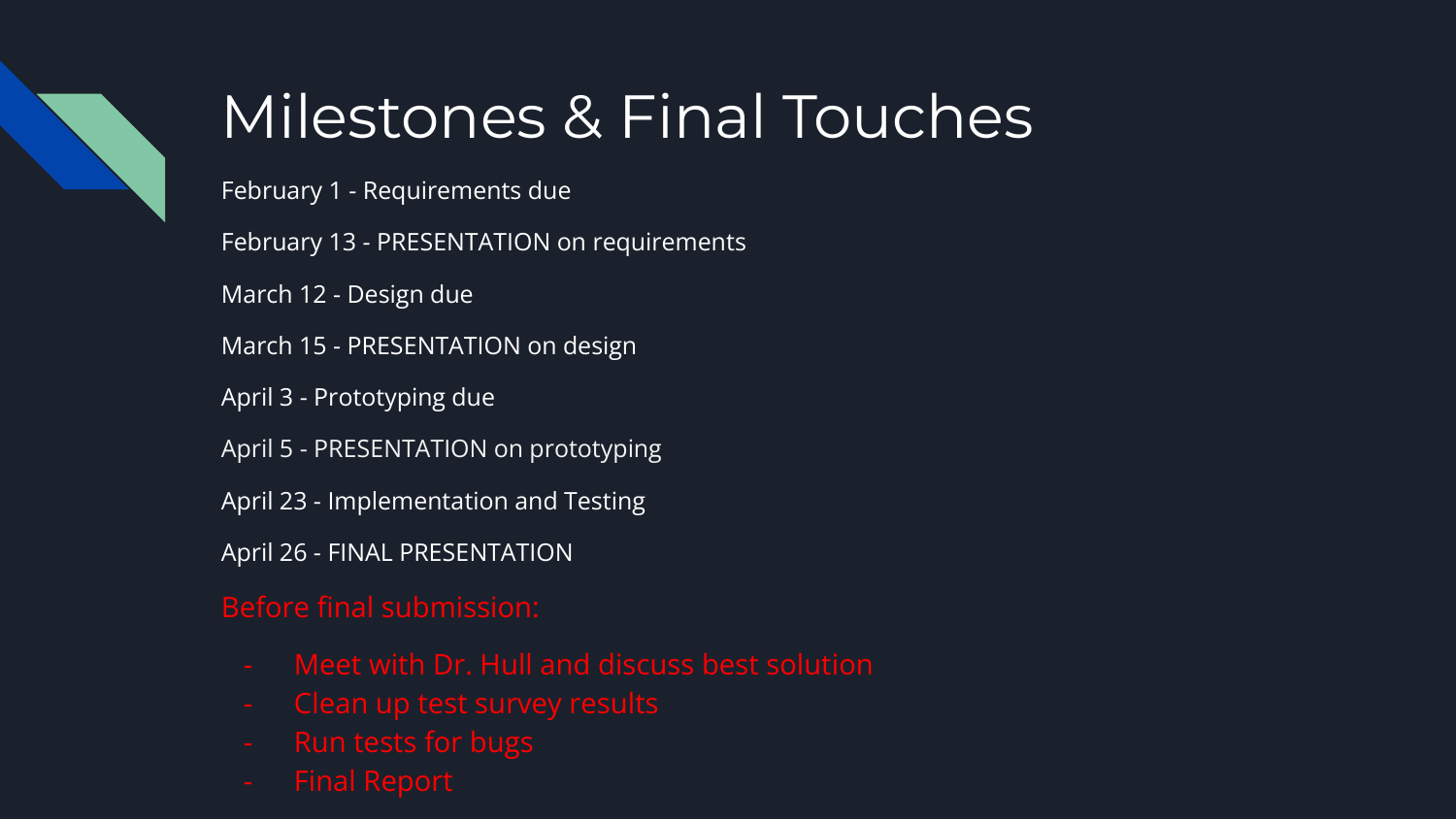

# Milestones & Final Touches
February 1 - Requirements due
February 13 - PRESENTATION on requirements
March 12 - Design due
March 15 - PRESENTATION on design
April 3 - Prototyping due
April 5 - PRESENTATION on prototyping
April 23 - Implementation and Testing
April 26 - FINAL PRESENTATION
Before final submission:
Meet with Dr. Hull and discuss best solution
Clean up test survey results
Run tests for bugs
Final Report